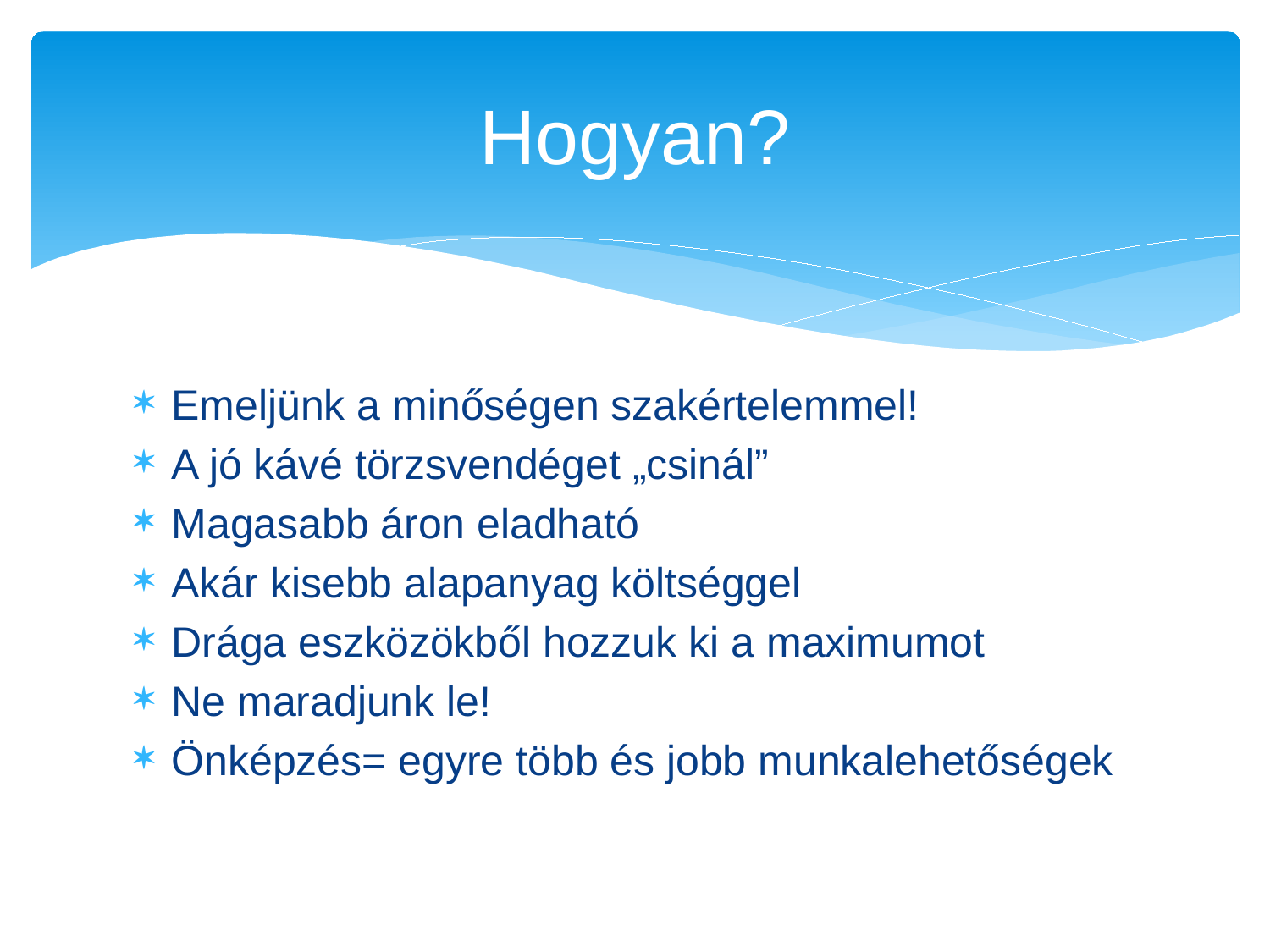

# Hogyan?
Emeljünk a minőségen szakértelemmel!
A jó kávé törzsvendéget „csinál”
Magasabb áron eladható
Akár kisebb alapanyag költséggel
Drága eszközökből hozzuk ki a maximumot
Ne maradjunk le!
Önképzés= egyre több és jobb munkalehetőségek